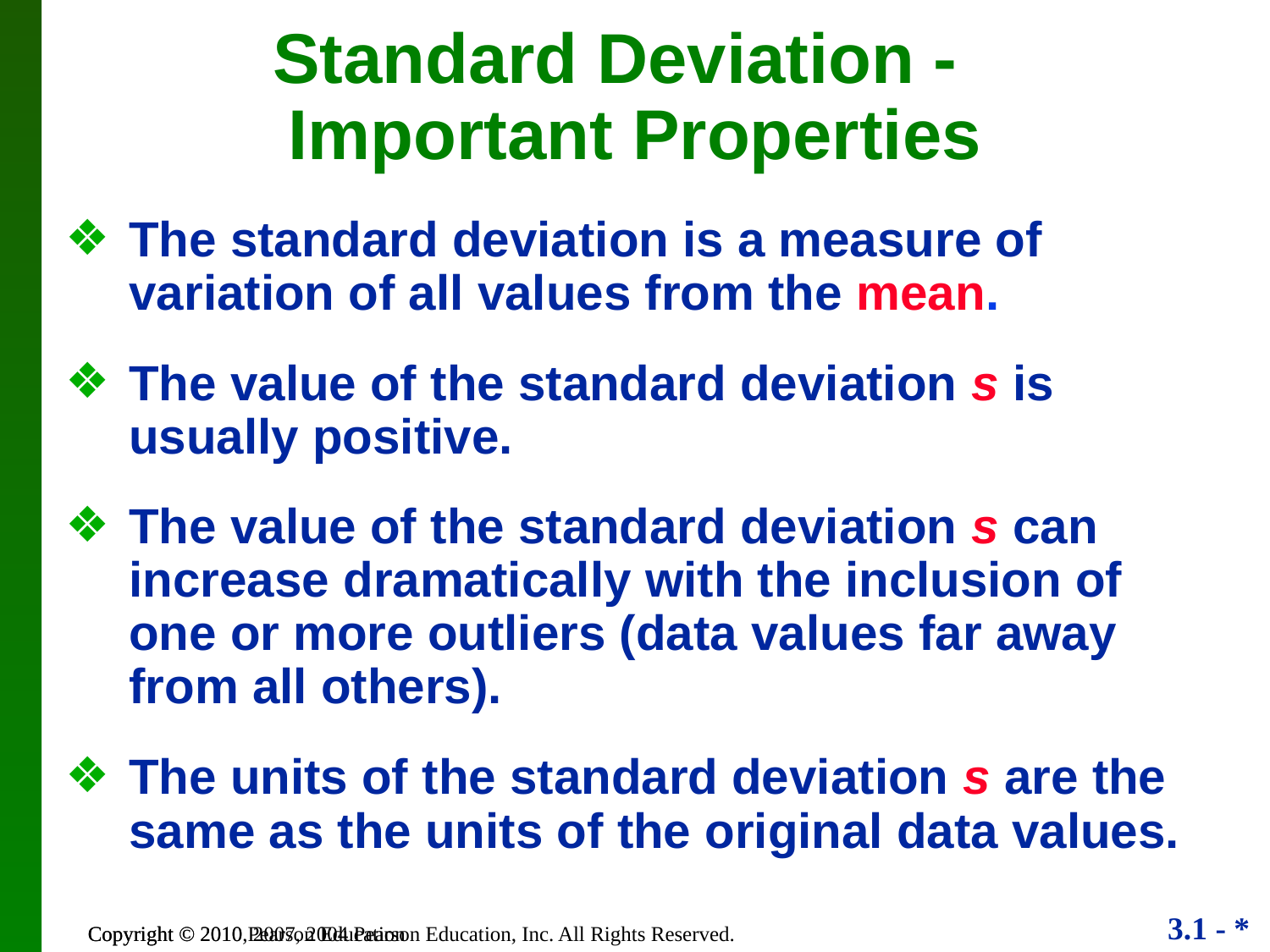

Standard Deviation -
Important Properties
The standard deviation is a measure of variation of all values from the mean.
The value of the standard deviation s is usually positive.
The value of the standard deviation s can increase dramatically with the inclusion of one or more outliers (data values far away from all others).
The units of the standard deviation s are the same as the units of the original data values.
Copyright © 2010, 2007, 2004 Pearson Education, Inc. All Rights Reserved.
Copyright © 2010 Pearson Education